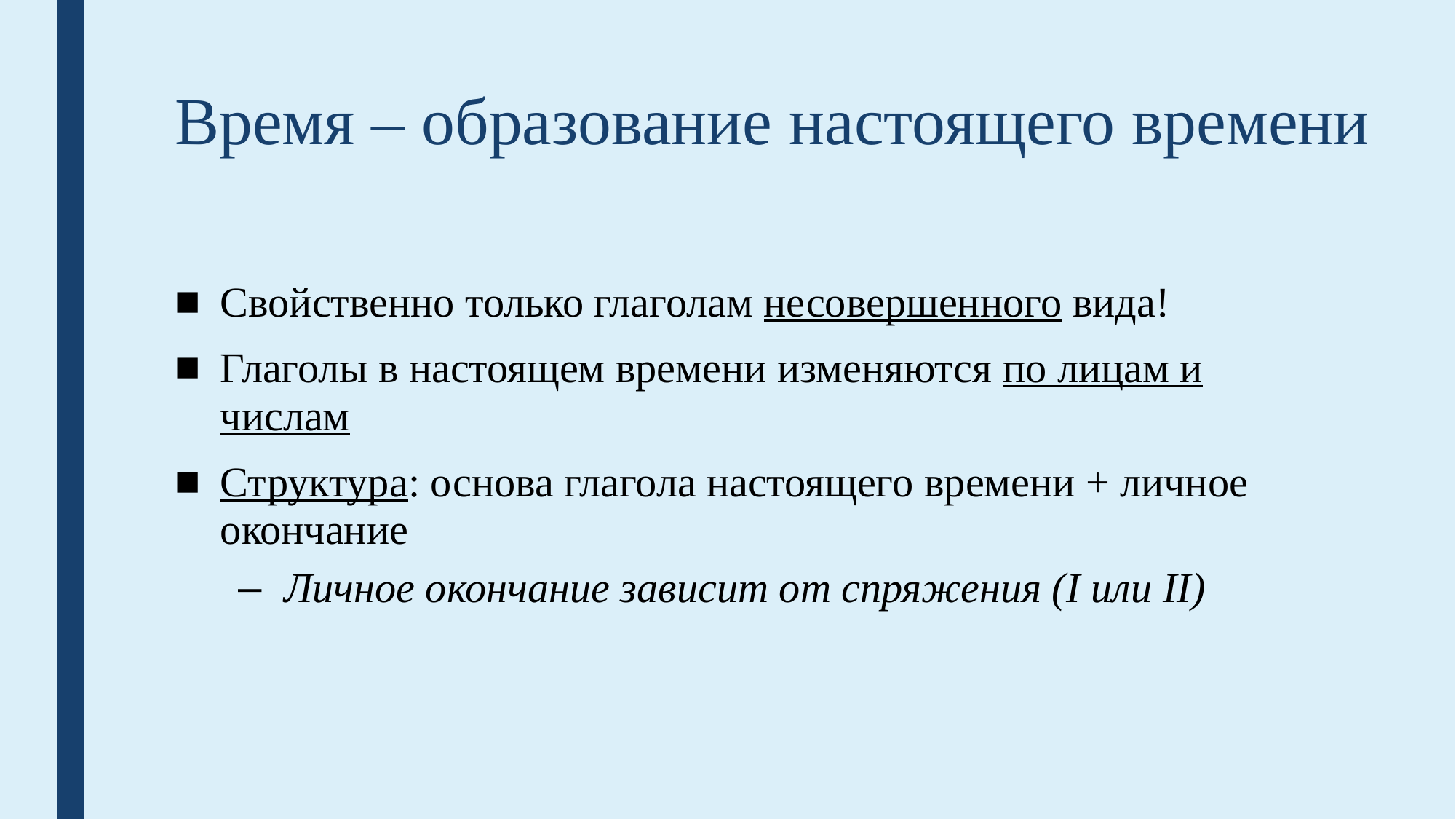

# Время – образование настоящего времени
Свойственно только глаголам несовершенного вида!
Глаголы в настоящем времени изменяются по лицам и числам
Структура: основа глагола настоящего времени + личное окончание
Личное окончание зависит от спряжения (I или II)